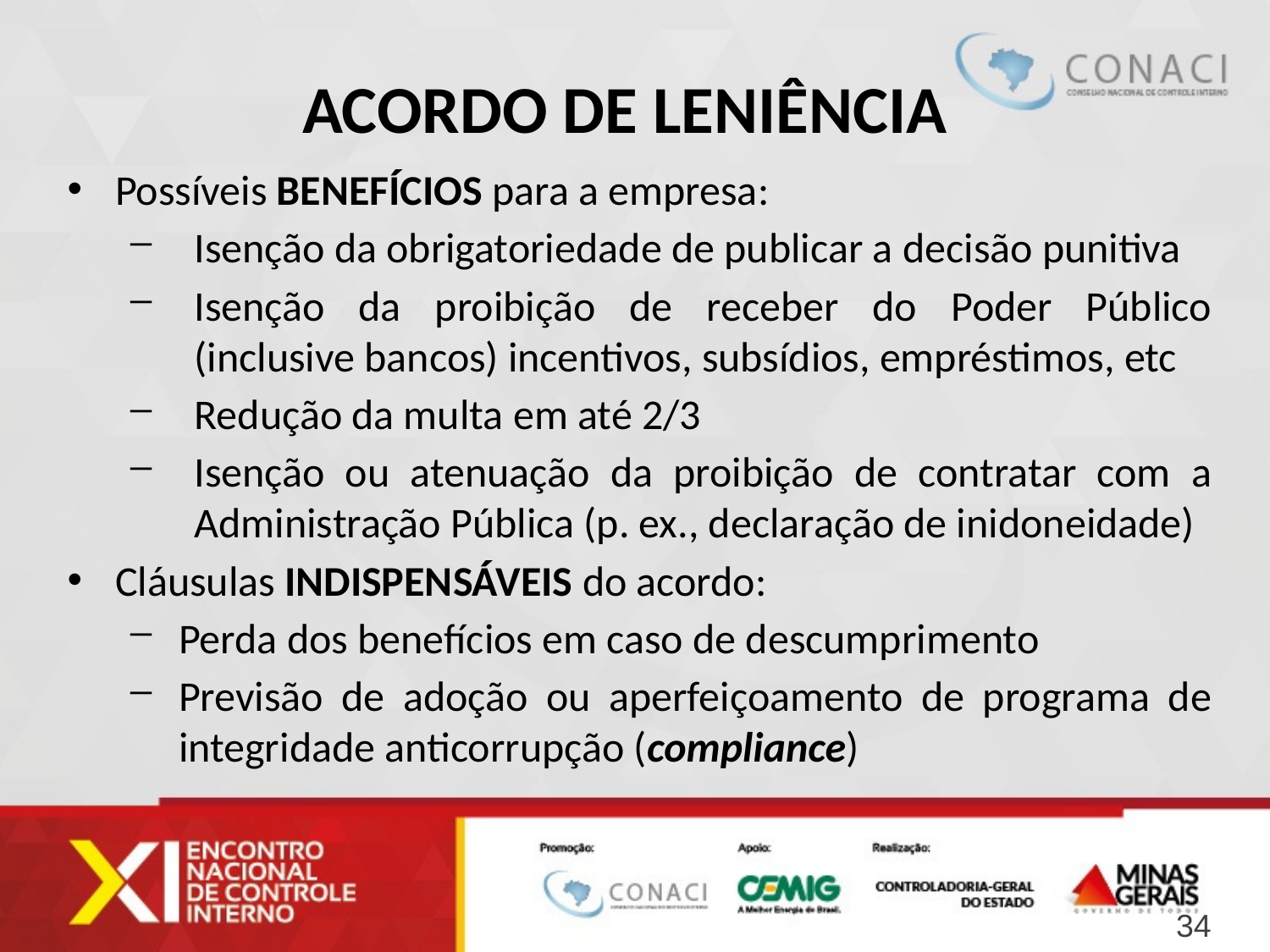

Acordo de Leniência
Possíveis BENEFÍCIOS para a empresa:
Isenção da obrigatoriedade de publicar a decisão punitiva
Isenção da proibição de receber do Poder Público (inclusive bancos) incentivos, subsídios, empréstimos, etc
Redução da multa em até 2/3
Isenção ou atenuação da proibição de contratar com a Administração Pública (p. ex., declaração de inidoneidade)
Cláusulas INDISPENSÁVEIS do acordo:
Perda dos benefícios em caso de descumprimento
Previsão de adoção ou aperfeiçoamento de programa de integridade anticorrupção (compliance)
34